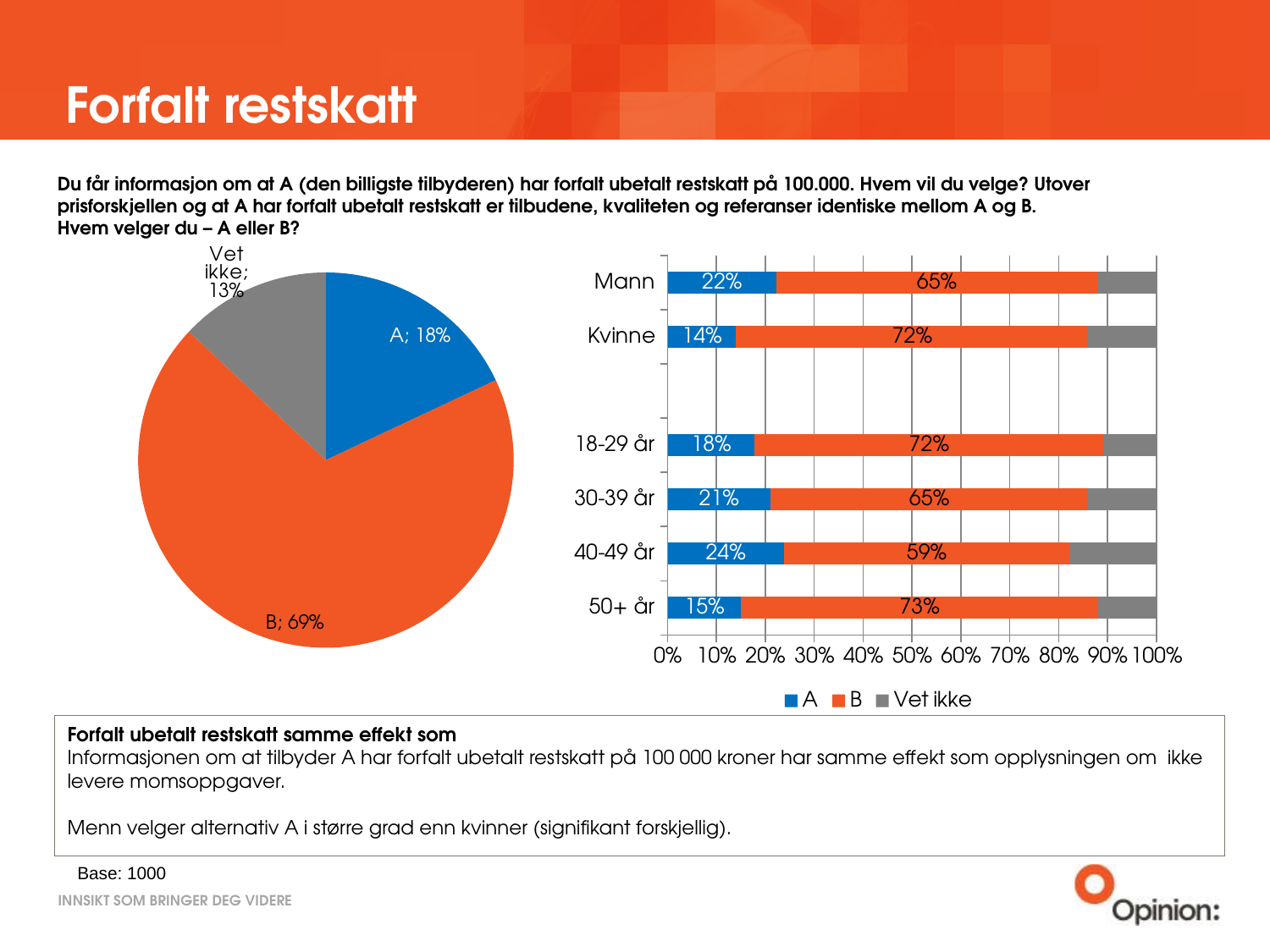

# Forfalt restskatt
Du får informasjon om at A (den billigste tilbyderen) har forfalt ubetalt restskatt på 100.000. Hvem vil du velge? Utover prisforskjellen og at A har forfalt ubetalt restskatt er tilbudene, kvaliteten og referanser identiske mellom A og B.
Hvem velger du – A eller B?

### Chart

| Category | A | B | Vet ikke |
|---|---|---|---|
| Mann | 0.22 | 0.65 | 0.12 |
| Kvinne | 0.14 | 0.72 | 0.14 |
|  | None | None | None |
| 18-29 år | 0.18 | 0.72 | 0.11 |
| 30-39 år | 0.21 | 0.65 | 0.14 |
| 40-49 år | 0.24 | 0.59 | 0.18 |
| 50+ år | 0.15 | 0.73 | 0.12 |

### Chart

| Category | Salg |
|---|---|
| A | 0.18 |
| B | 0.69 |
| Vet ikke | 0.13 |
Forfalt ubetalt restskatt samme effekt som
Informasjonen om at tilbyder A har forfalt ubetalt restskatt på 100 000 kroner har samme effekt som opplysningen om  ikke levere momsoppgaver.

Menn velger alternativ A i større grad enn kvinner (signifikant forskjellig).
Base: 1000